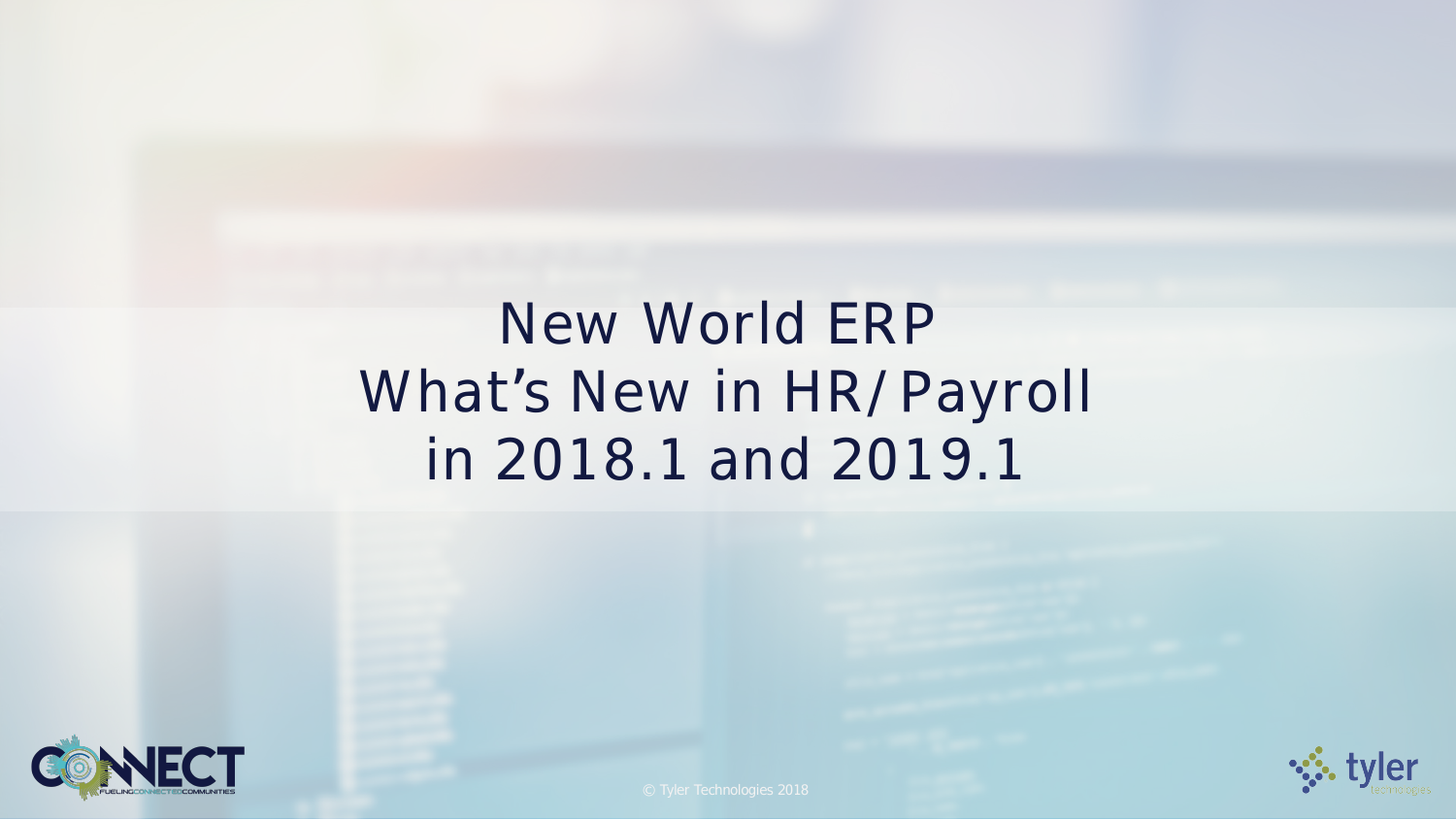

# New World ERP What’s New in HR/Payroll in 2018.1 and 2019.1